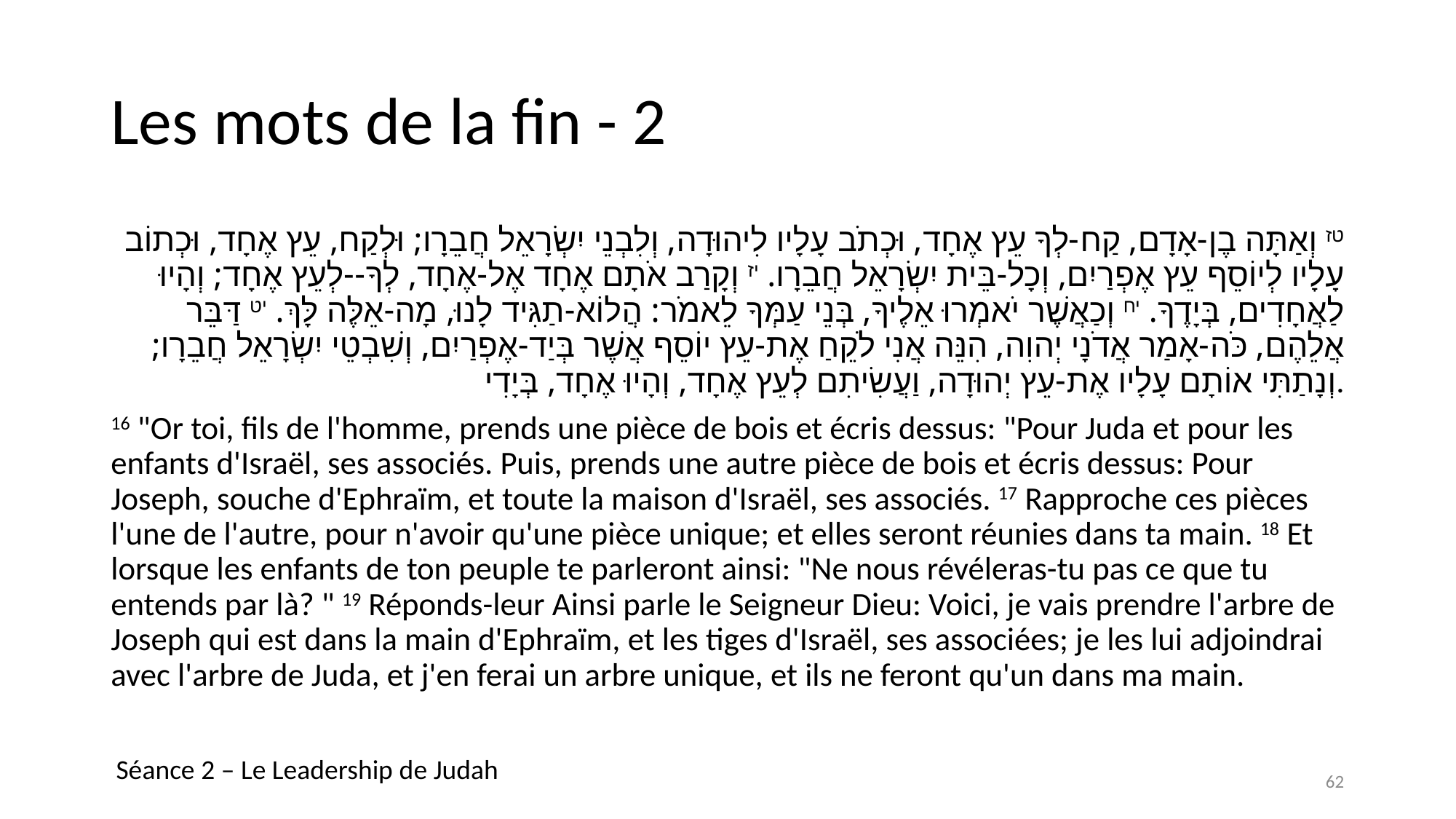

# Les mots de la fin - 2
טז וְאַתָּה בֶן-אָדָם, קַח-לְךָ עֵץ אֶחָד, וּכְתֹב עָלָיו לִיהוּדָה, וְלִבְנֵי יִשְׂרָאֵל חֲבֵרָו; וּלְקַח, עֵץ אֶחָד, וּכְתוֹב עָלָיו לְיוֹסֵף עֵץ אֶפְרַיִם, וְכָל-בֵּית יִשְׂרָאֵל חֲבֵרָו. יז וְקָרַב אֹתָם אֶחָד אֶל-אֶחָד, לְךָ--לְעֵץ אֶחָד; וְהָיוּ לַאֲחָדִים, בְּיָדֶךָ. יח וְכַאֲשֶׁר יֹאמְרוּ אֵלֶיךָ, בְּנֵי עַמְּךָ לֵאמֹר: הֲלוֹא-תַגִּיד לָנוּ, מָה-אֵלֶּה לָּךְ. יט דַּבֵּר אֲלֵהֶם, כֹּה-אָמַר אֲדֹנָי יְהוִה, הִנֵּה אֲנִי לֹקֵחַ אֶת-עֵץ יוֹסֵף אֲשֶׁר בְּיַד-אֶפְרַיִם, וְשִׁבְטֵי יִשְׂרָאֵל חֲבֵרָו; וְנָתַתִּי אוֹתָם עָלָיו אֶת-עֵץ יְהוּדָה, וַעֲשִׂיתִם לְעֵץ אֶחָד, וְהָיוּ אֶחָד, בְּיָדִי.
16 "Or toi, fils de l'homme, prends une pièce de bois et écris dessus: "Pour Juda et pour les enfants d'Israël, ses associés. Puis, prends une autre pièce de bois et écris dessus: Pour Joseph, souche d'Ephraïm, et toute la maison d'Israël, ses associés. 17 Rapproche ces pièces l'une de l'autre, pour n'avoir qu'une pièce unique; et elles seront réunies dans ta main. 18 Et lorsque les enfants de ton peuple te parleront ainsi: "Ne nous révéleras-tu pas ce que tu entends par là? " 19 Réponds-leur Ainsi parle le Seigneur Dieu: Voici, je vais prendre l'arbre de Joseph qui est dans la main d'Ephraïm, et les tiges d'Israël, ses associées; je les lui adjoindrai avec l'arbre de Juda, et j'en ferai un arbre unique, et ils ne feront qu'un dans ma main.
Séance 2 – Le Leadership de Judah
62